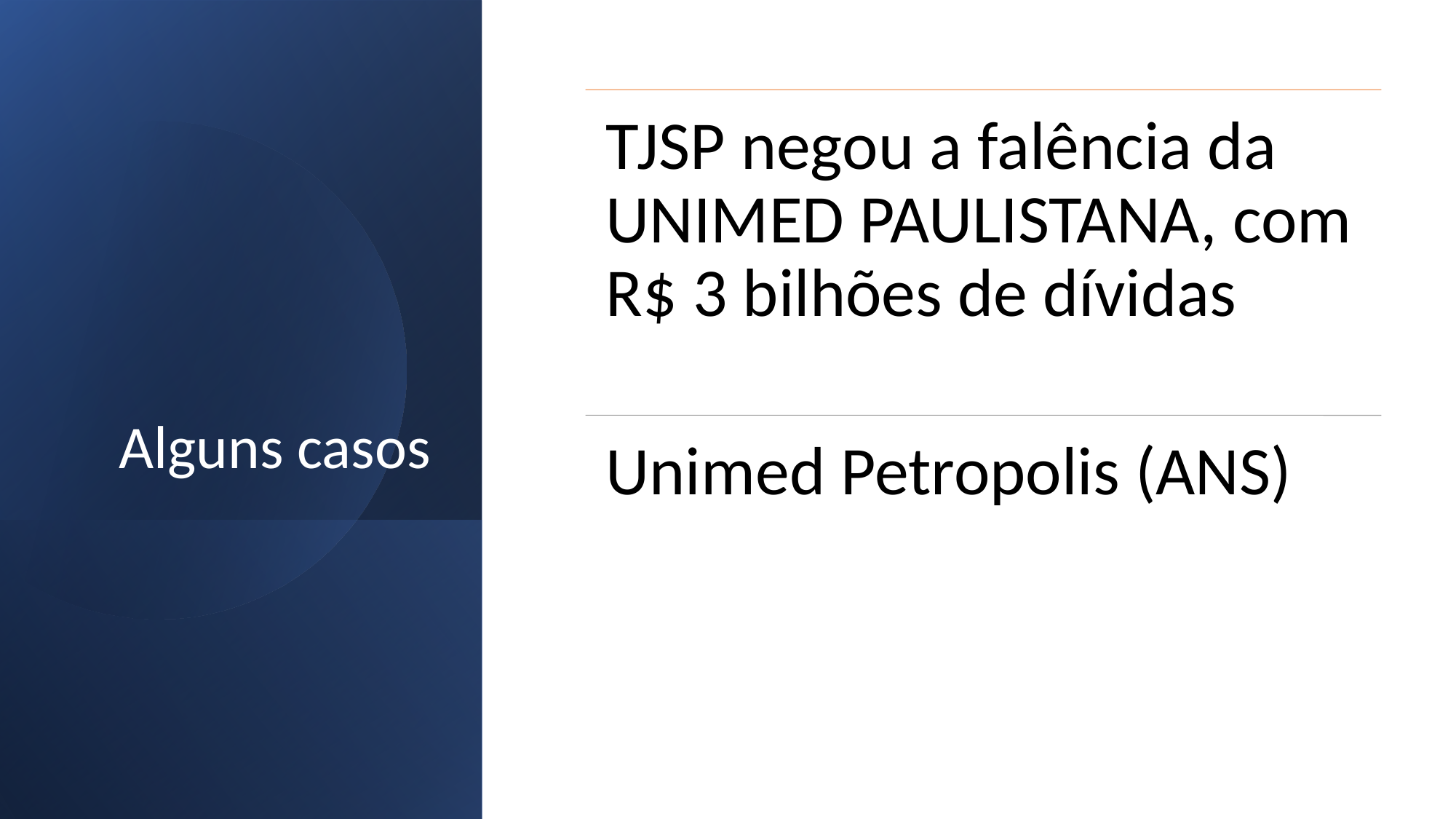

TJSP negou a falência da UNIMED PAULISTANA, com R$ 3 bilhões de dívidas
Unimed Petropolis (ANS)

# Alguns casos